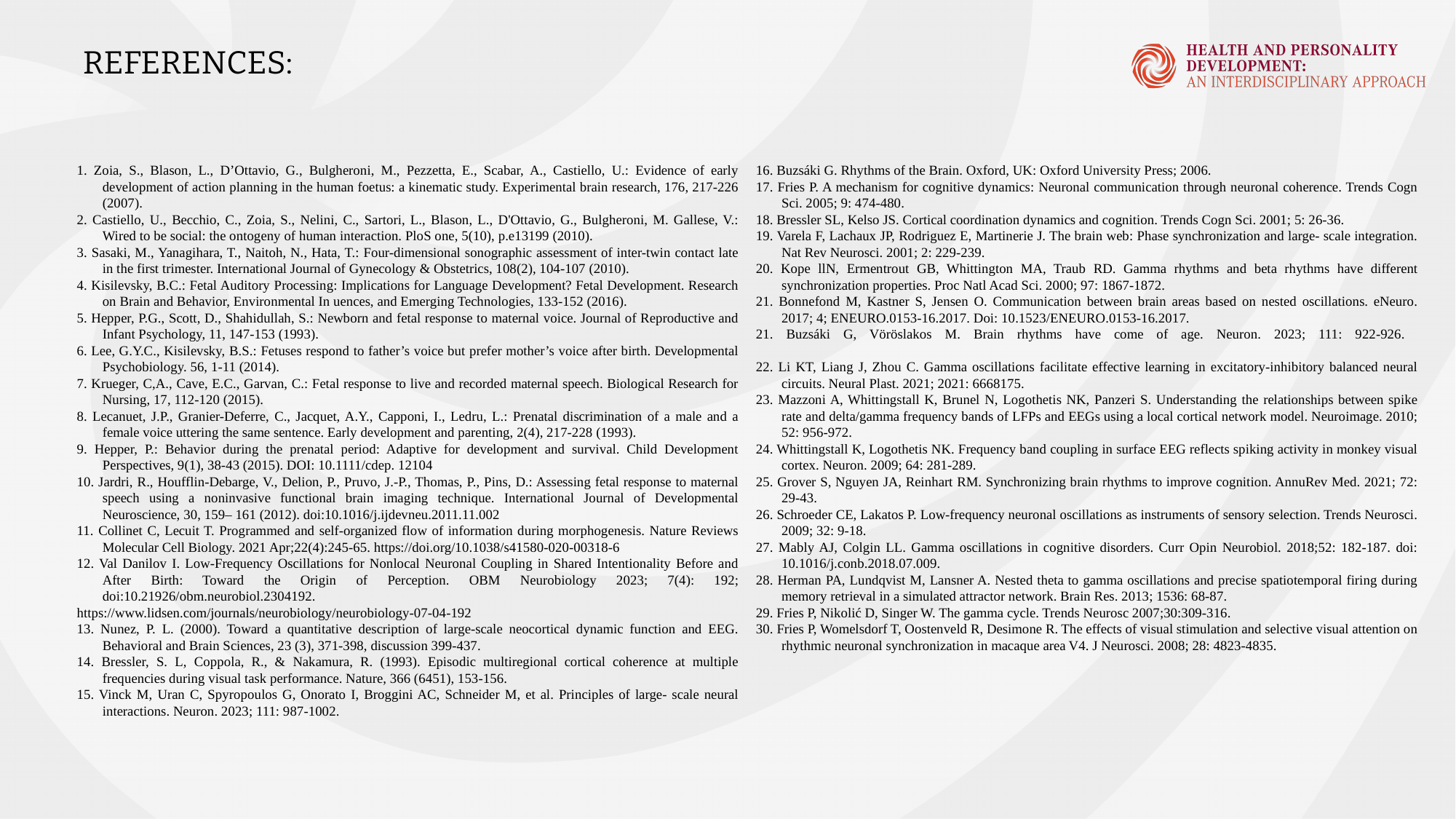

REFERENCES:
1. Zoia, S., Blason, L., D’Ottavio, G., Bulgheroni, M., Pezzetta, E., Scabar, A., Castiello, U.: Evidence of early development of action planning in the human foetus: a kinematic study. Experimental brain research, 176, 217-226 (2007).
2. Castiello, U., Becchio, C., Zoia, S., Nelini, C., Sartori, L., Blason, L., D'Ottavio, G., Bulgheroni, M. Gallese, V.: Wired to be social: the ontogeny of human interaction. PloS one, 5(10), p.e13199 (2010).
3. Sasaki, M., Yanagihara, T., Naitoh, N., Hata, T.: Four-dimensional sonographic assessment of inter-twin contact late in the first trimester. International Journal of Gynecology & Obstetrics, 108(2), 104-107 (2010).
4. Kisilevsky, B.C.: Fetal Auditory Processing: Implications for Language Development? Fetal Development. Research on Brain and Behavior, Environmental In uences, and Emerging Technologies, 133-152 (2016).
5. Hepper, P.G., Scott, D., Shahidullah, S.: Newborn and fetal response to maternal voice. Journal of Reproductive and Infant Psychology, 11, 147-153 (1993).
6. Lee, G.Y.C., Kisilevsky, B.S.: Fetuses respond to father’s voice but prefer mother’s voice after birth. Developmental Psychobiology. 56, 1-11 (2014).
7. Krueger, C,A., Cave, E.C., Garvan, C.: Fetal response to live and recorded maternal speech. Biological Research for Nursing, 17, 112-120 (2015).
8. Lecanuet, J.P., Granier-Deferre, C., Jacquet, A.Y., Capponi, I., Ledru, L.: Prenatal discrimination of a male and a female voice uttering the same sentence. Early development and parenting, 2(4), 217-228 (1993).
9. Hepper, P.: Behavior during the prenatal period: Adaptive for development and survival. Child Development Perspectives, 9(1), 38-43 (2015). DOI: 10.1111/cdep. 12104
10. Jardri, R., Houfflin-Debarge, V., Delion, P., Pruvo, J.-P., Thomas, P., Pins, D.: Assessing fetal response to maternal speech using a noninvasive functional brain imaging technique. International Journal of Developmental Neuroscience, 30, 159– 161 (2012). doi:10.1016/j.ijdevneu.2011.11.002
11. Collinet C, Lecuit T. Programmed and self-organized flow of information during morphogenesis. Nature Reviews Molecular Cell Biology. 2021 Apr;22(4):245-65. https://doi.org/10.1038/s41580-020-00318-6
12. Val Danilov I. Low-Frequency Oscillations for Nonlocal Neuronal Coupling in Shared Intentionality Before and After Birth: Toward the Origin of Perception. OBM Neurobiology 2023; 7(4): 192; doi:10.21926/obm.neurobiol.2304192.
https://www.lidsen.com/journals/neurobiology/neurobiology-07-04-192
13. Nunez, P. L. (2000). Toward a quantitative description of large-scale neocortical dynamic function and EEG. Behavioral and Brain Sciences, 23 (3), 371-398, discussion 399-437.
14. Bressler, S. L, Coppola, R., & Nakamura, R. (1993). Episodic multiregional cortical coherence at multiple frequencies during visual task performance. Nature, 366 (6451), 153-156.
15. Vinck M, Uran C, Spyropoulos G, Onorato I, Broggini AC, Schneider M, et al. Principles of large- scale neural interactions. Neuron. 2023; 111: 987-1002.
16. Buzsáki G. Rhythms of the Brain. Oxford, UK: Oxford University Press; 2006.
17. Fries P. A mechanism for cognitive dynamics: Neuronal communication through neuronal coherence. Trends Cogn Sci. 2005; 9: 474-480.
18. Bressler SL, Kelso JS. Cortical coordination dynamics and cognition. Trends Cogn Sci. 2001; 5: 26-36.
19. Varela F, Lachaux JP, Rodriguez E, Martinerie J. The brain web: Phase synchronization and large- scale integration. Nat Rev Neurosci. 2001; 2: 229-239.
20. Kope llN, Ermentrout GB, Whittington MA, Traub RD. Gamma rhythms and beta rhythms have different synchronization properties. Proc Natl Acad Sci. 2000; 97: 1867-1872.
21. Bonnefond M, Kastner S, Jensen O. Communication between brain areas based on nested oscillations. eNeuro. 2017; 4; ENEURO.0153-16.2017. Doi: 10.1523/ENEURO.0153-16.2017.
21. Buzsáki G, Vöröslakos M. Brain rhythms have come of age. Neuron. 2023; 111: 922-926.
22. Li KT, Liang J, Zhou C. Gamma oscillations facilitate effective learning in excitatory-inhibitory balanced neural circuits. Neural Plast. 2021; 2021: 6668175.
23. Mazzoni A, Whittingstall K, Brunel N, Logothetis NK, Panzeri S. Understanding the relationships between spike rate and delta/gamma frequency bands of LFPs and EEGs using a local cortical network model. Neuroimage. 2010; 52: 956-972.
24. Whittingstall K, Logothetis NK. Frequency band coupling in surface EEG reflects spiking activity in monkey visual cortex. Neuron. 2009; 64: 281-289.
25. Grover S, Nguyen JA, Reinhart RM. Synchronizing brain rhythms to improve cognition. AnnuRev Med. 2021; 72: 29-43.
26. Schroeder CE, Lakatos P. Low-frequency neuronal oscillations as instruments of sensory selection. Trends Neurosci. 2009; 32: 9-18.
27. Mably AJ, Colgin LL. Gamma oscillations in cognitive disorders. Curr Opin Neurobiol. 2018;52: 182-187. doi: 10.1016/j.conb.2018.07.009.
28. Herman PA, Lundqvist M, Lansner A. Nested theta to gamma oscillations and precise spatiotemporal firing during memory retrieval in a simulated attractor network. Brain Res. 2013; 1536: 68-87.
29. Fries P, Nikolić D, Singer W. The gamma cycle. Trends Neurosc 2007;30:309-316.
30. Fries P, Womelsdorf T, Oostenveld R, Desimone R. The effects of visual stimulation and selective visual attention on rhythmic neuronal synchronization in macaque area V4. J Neurosci. 2008; 28: 4823-4835.